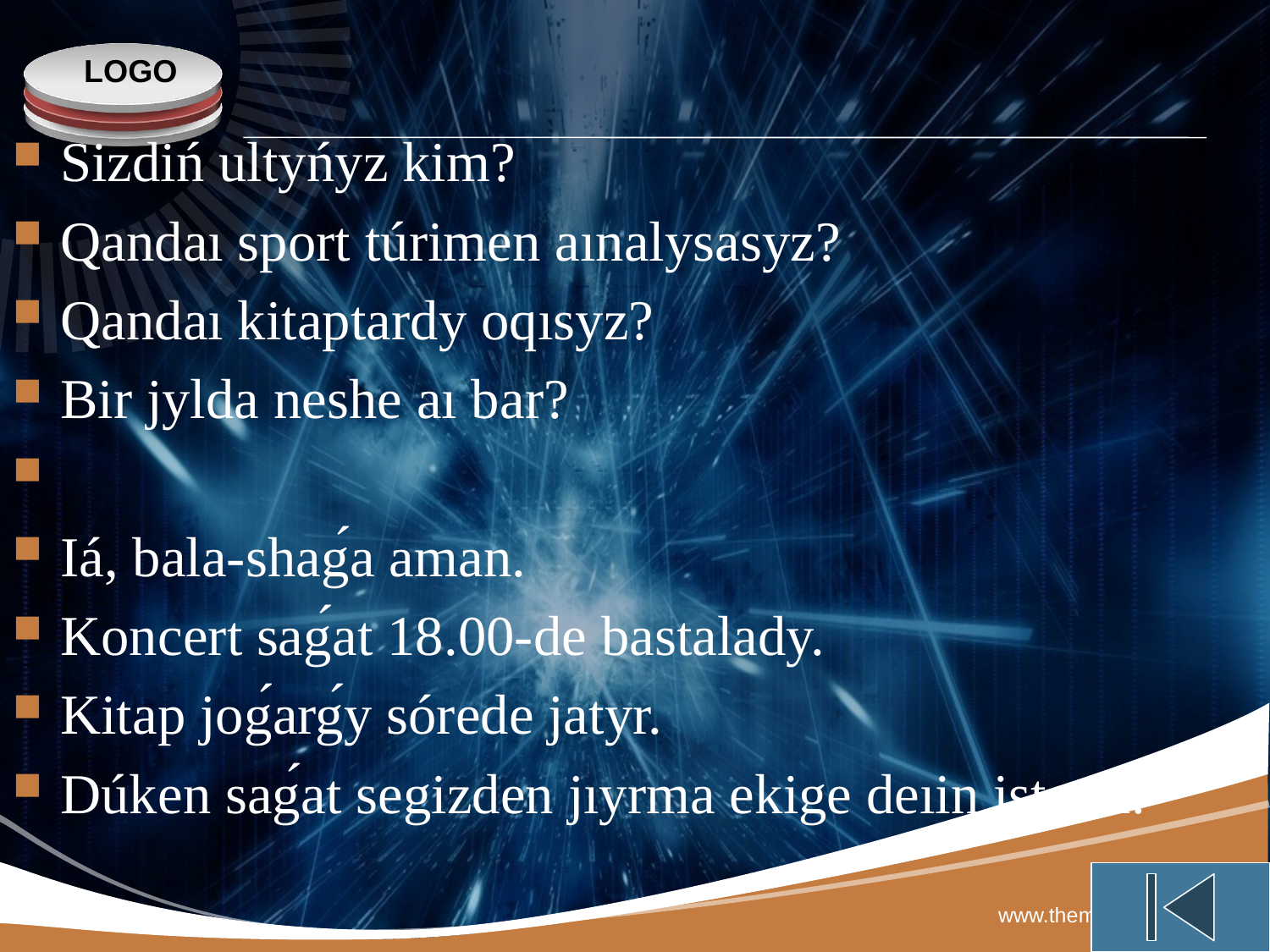

Sizdiń ultyńyz kim?
Qandaı sport túrimen aınalysasyz?
Qandaı kitaptardy oqısyz?
Bir jylda neshe aı bar?

Iá, bala-shaǵa aman.
Koncert saǵat 18.00-de bastalady.
Kitap joǵarǵy sórede jatyr.
Dúken saǵat segizden jıyrma ekige deıin isteıdi.

www.themegallery.com